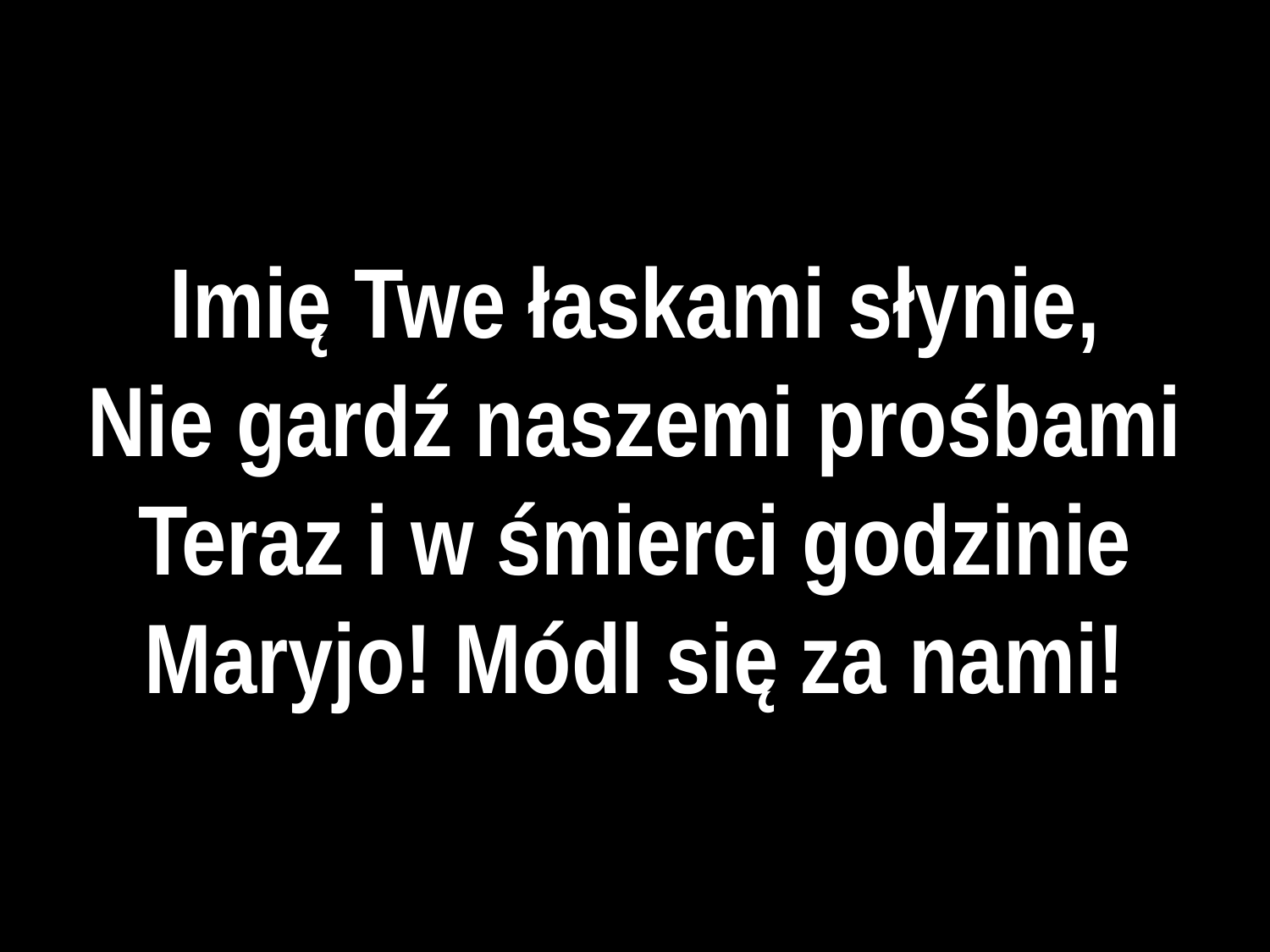

# Imię Twe łaskami słynie,
Nie gardź naszemi prośbami
Teraz i w śmierci godzinie
Maryjo! Módl się za nami!